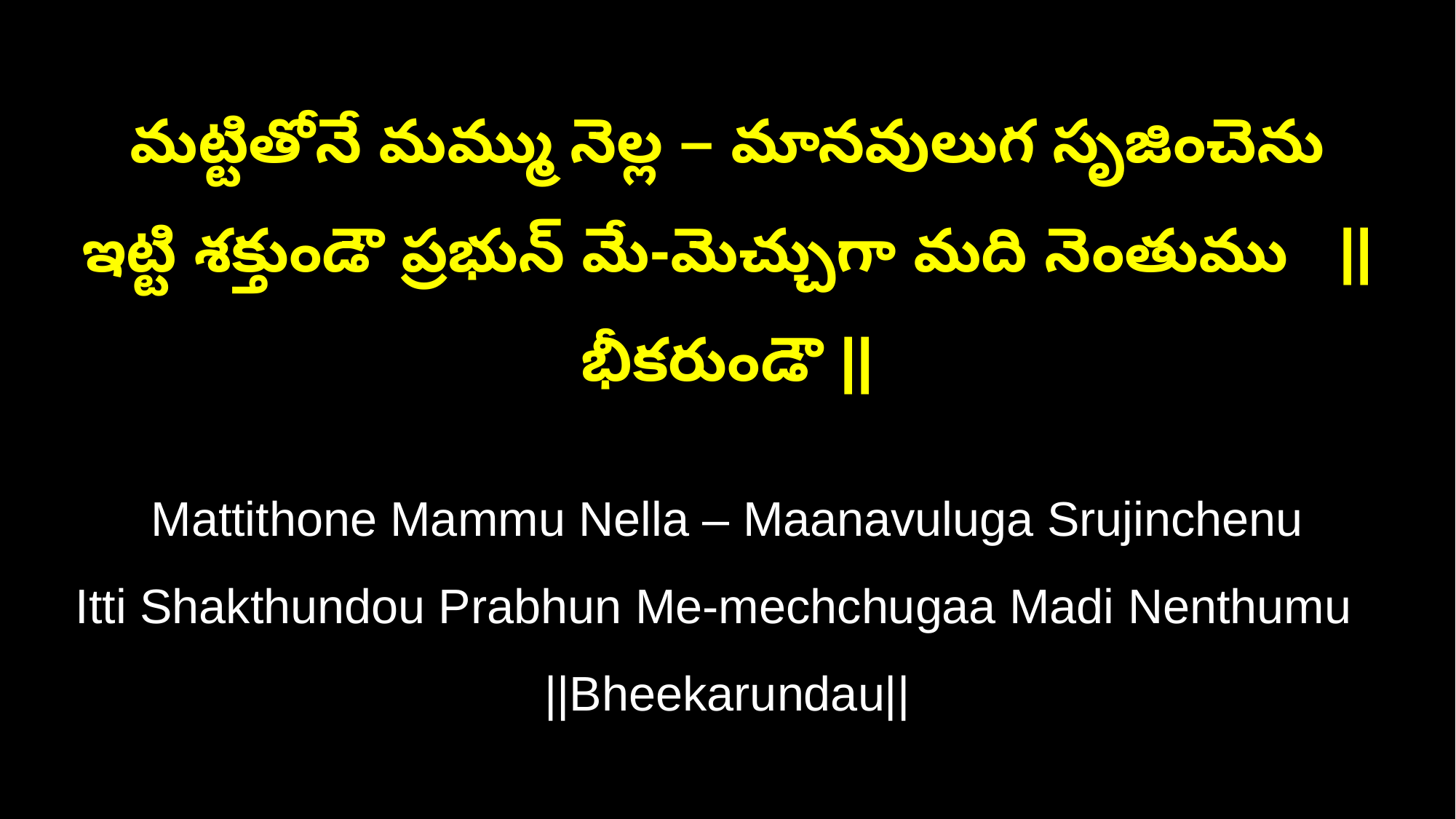

మట్టితోనే మమ్ము నెల్ల – మానవులుగ సృజించెను
ఇట్టి శక్తుండౌ ప్రభున్ మే-మెచ్చుగా మది నెంతుము   || భీకరుండౌ ||
Mattithone Mammu Nella – Maanavuluga Srujinchenu
Itti Shakthundou Prabhun Me-mechchugaa Madi Nenthumu   ||Bheekarundau||